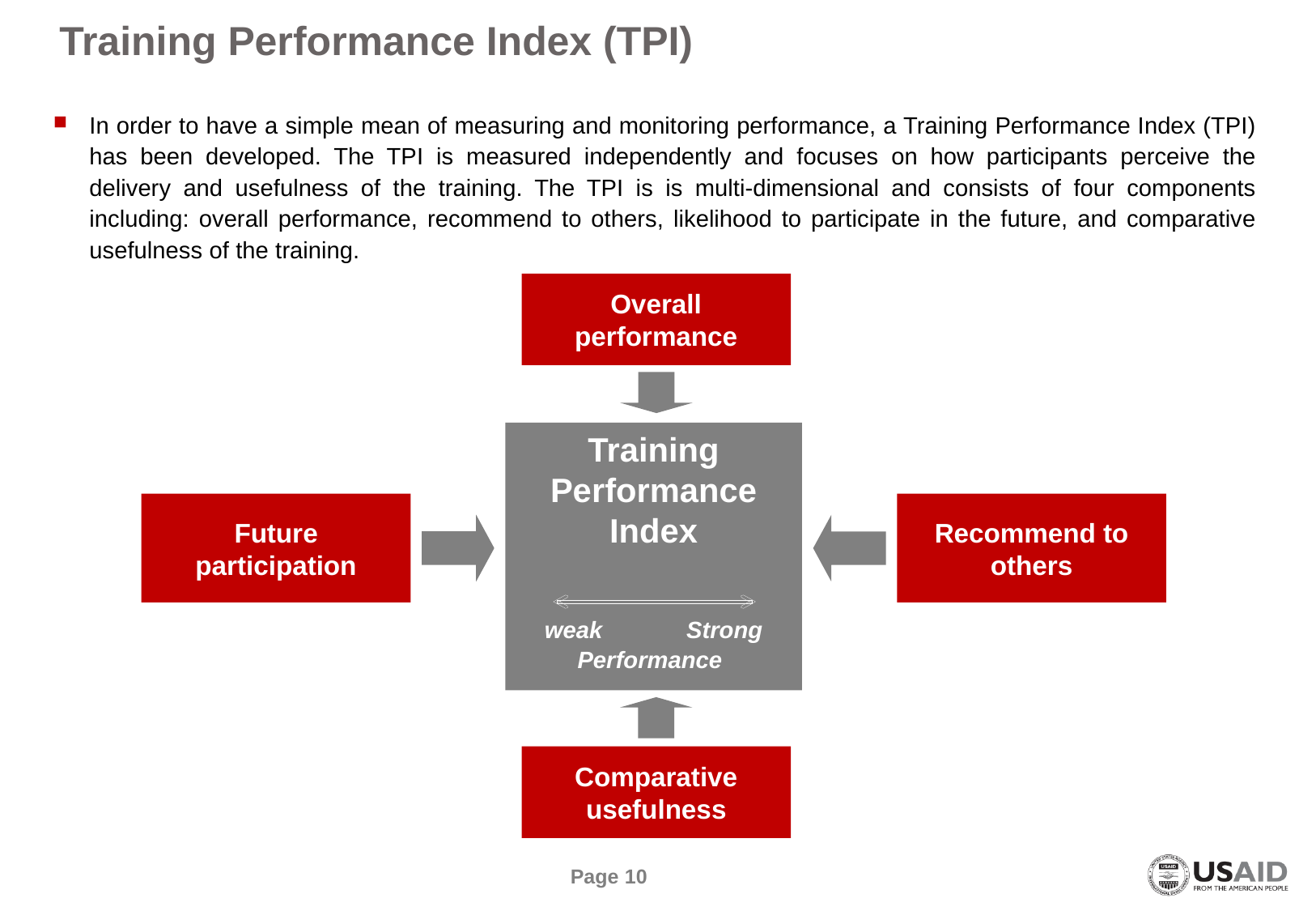

Training Performance Index (TPI)
In order to have a simple mean of measuring and monitoring performance, a Training Performance Index (TPI) has been developed. The TPI is measured independently and focuses on how participants perceive the delivery and usefulness of the training. The TPI is is multi-dimensional and consists of four components including: overall performance, recommend to others, likelihood to participate in the future, and comparative usefulness of the training.
Overall performance

Training Performance Index

weak
Strong
Performance
Future participation
Recommend to others

Comparative usefulness